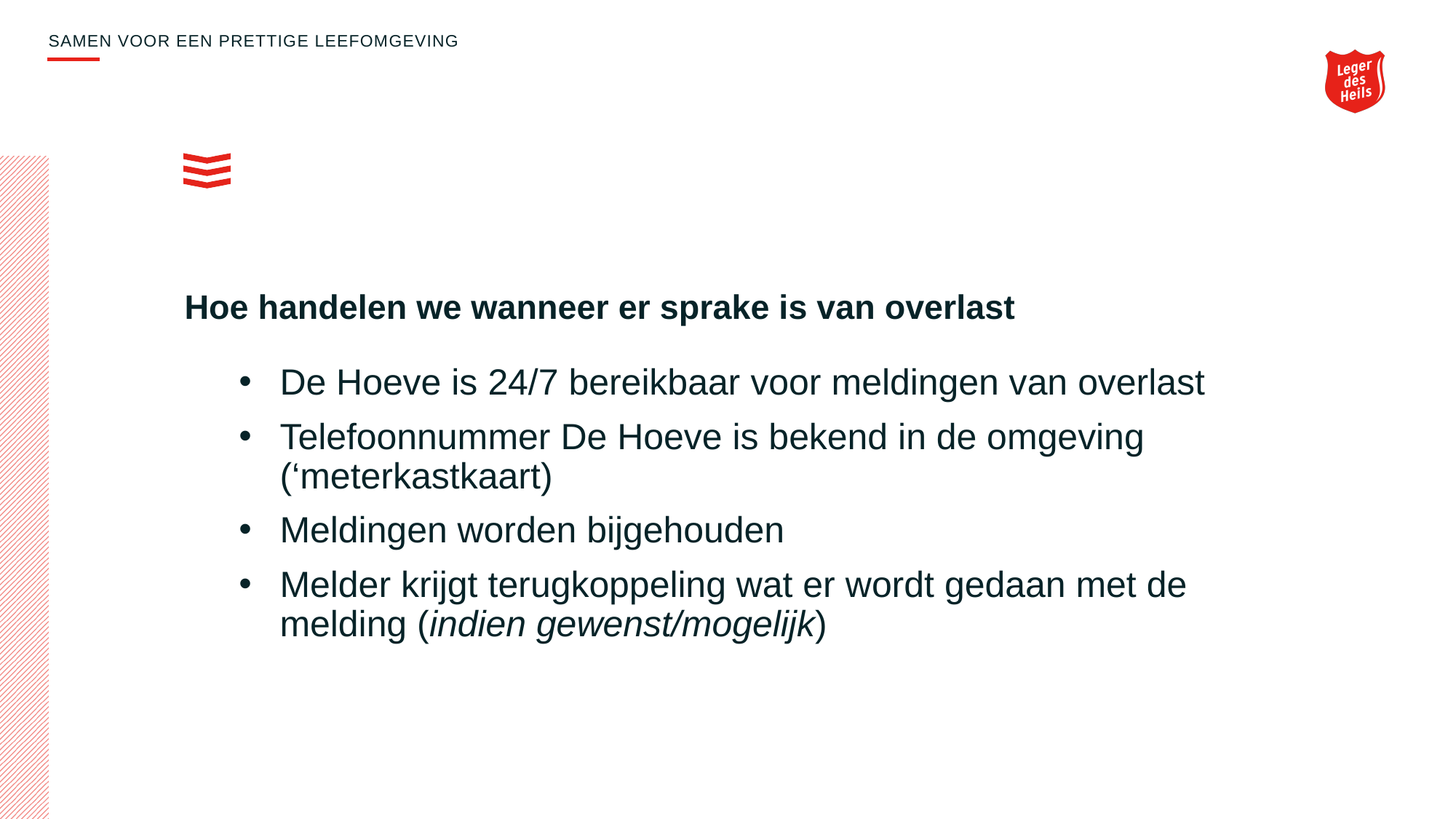

SAMEN VOOR EEN PRETTIGE LEEFOMGEVING
# Hoe handelen we wanneer er sprake is van overlast
De Hoeve is 24/7 bereikbaar voor meldingen van overlast
Telefoonnummer De Hoeve is bekend in de omgeving (‘meterkastkaart)
Meldingen worden bijgehouden
Melder krijgt terugkoppeling wat er wordt gedaan met de melding (indien gewenst/mogelijk)